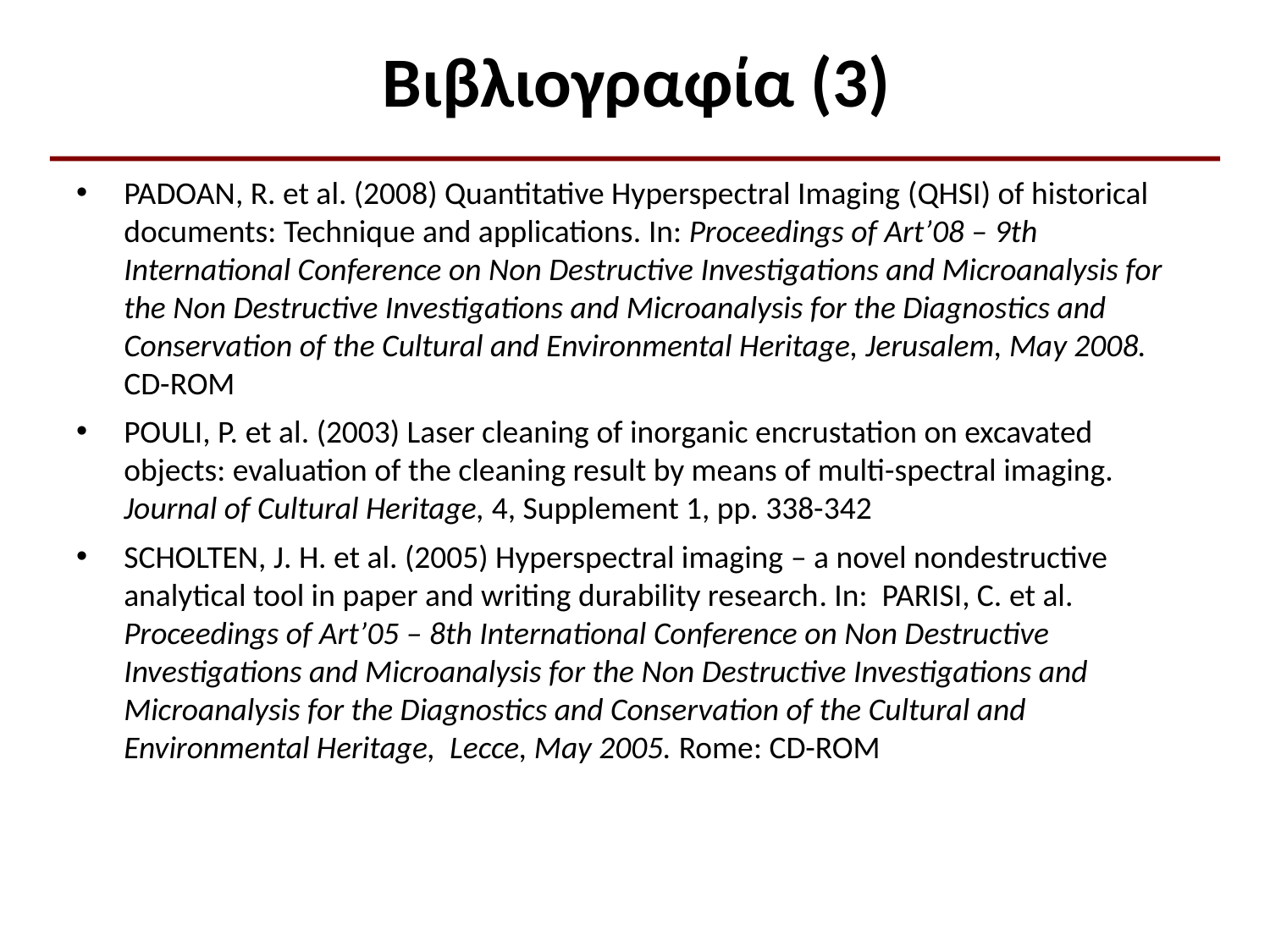

# Βιβλιογραφία (3)

PADOAN, R. et al. (2008) Quantitative Hyperspectral Imaging (QHSI) of historical documents: Technique and applications. In: Proceedings of Art’08 – 9th International Conference on Non Destructive Investigations and Microanalysis for the Non Destructive Investigations and Microanalysis for the Diagnostics and Conservation of the Cultural and Environmental Heritage, Jerusalem, May 2008. CD-ROM
POULI, P. et al. (2003) Laser cleaning of inorganic encrustation on excavated objects: evaluation of the cleaning result by means of multi-spectral imaging. Journal of Cultural Heritage, 4, Supplement 1, pp. 338-342
SCHOLTEN, J. H. et al. (2005) Hyperspectral imaging – a novel nondestructive analytical tool in paper and writing durability research. In:  PARISI, C. et al. Proceedings of Art’05 – 8th International Conference on Non Destructive Investigations and Microanalysis for the Non Destructive Investigations and Microanalysis for the Diagnostics and Conservation of the Cultural and Environmental Heritage,  Lecce, May 2005. Rome: CD-ROM